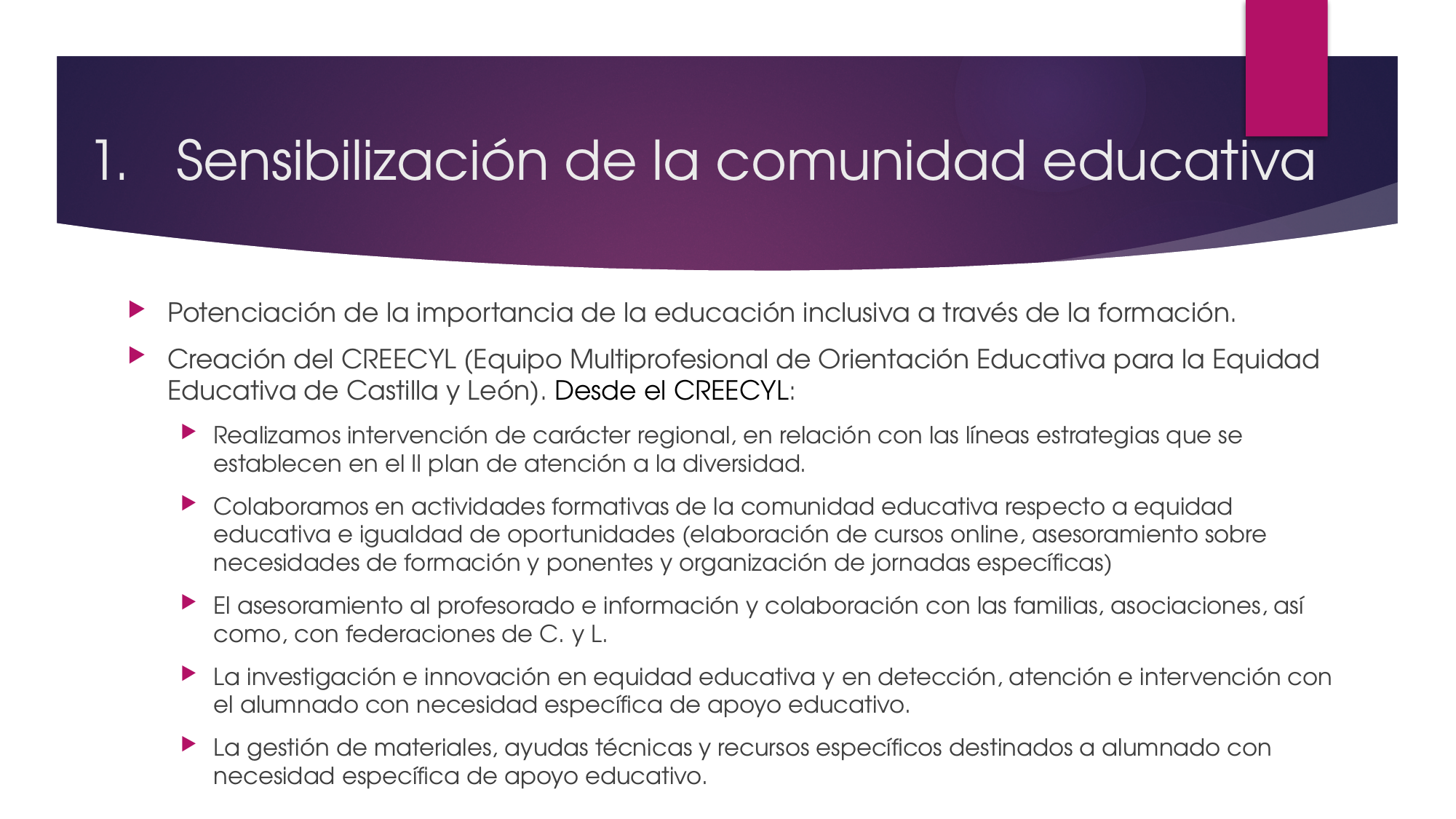

# Sensibilización de la comunidad educativa
Potenciación de la importancia de la educación inclusiva a través de la formación.
Creación del CREECYL (Equipo Multiprofesional de Orientación Educativa para la Equidad Educativa de Castilla y León). Desde el CREECYL:
Realizamos intervención de carácter regional, en relación con las líneas estrategias que se establecen en el II plan de atención a la diversidad.
Colaboramos en actividades formativas de la comunidad educativa respecto a equidad educativa e igualdad de oportunidades (elaboración de cursos online, asesoramiento sobre necesidades de formación y ponentes y organización de jornadas específicas)
El asesoramiento al profesorado e información y colaboración con las familias, asociaciones, así como, con federaciones de C. y L.
La investigación e innovación en equidad educativa y en detección, atención e intervención con el alumnado con necesidad específica de apoyo educativo.
La gestión de materiales, ayudas técnicas y recursos específicos destinados a alumnado con necesidad específica de apoyo educativo.